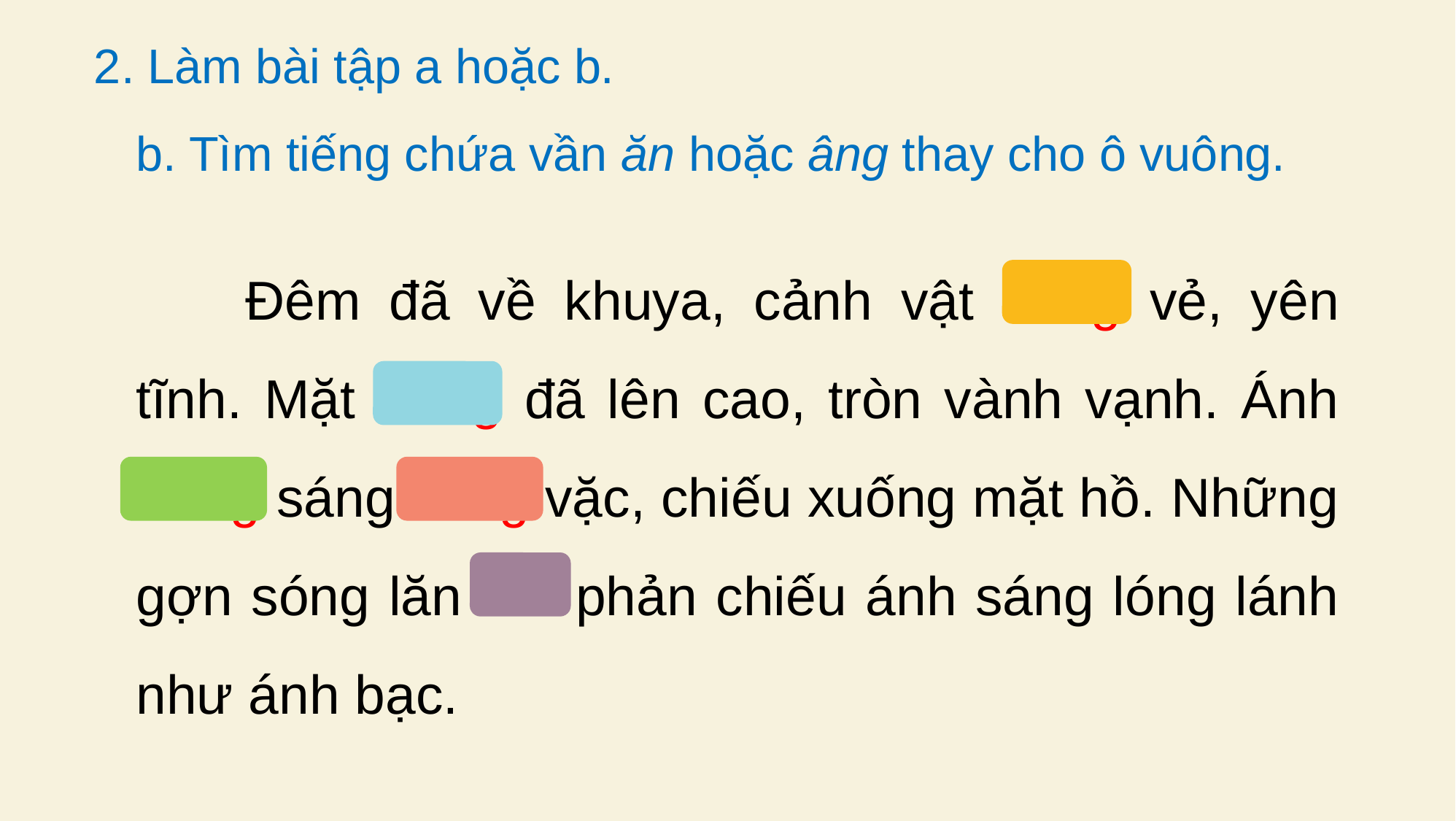

2. Làm bài tập a hoặc b.
b. Tìm tiếng chứa vần ăn hoặc âng thay cho ô vuông.

	Đêm đã về khuya, cảnh vật vắng vẻ, yên tĩnh. Mặt trăng đã lên cao, tròn vành vạnh. Ánh trăng sáng vằng vặc, chiếu xuống mặt hồ. Những gợn sóng lăn tăn phản chiếu ánh sáng lóng lánh như ánh bạc.